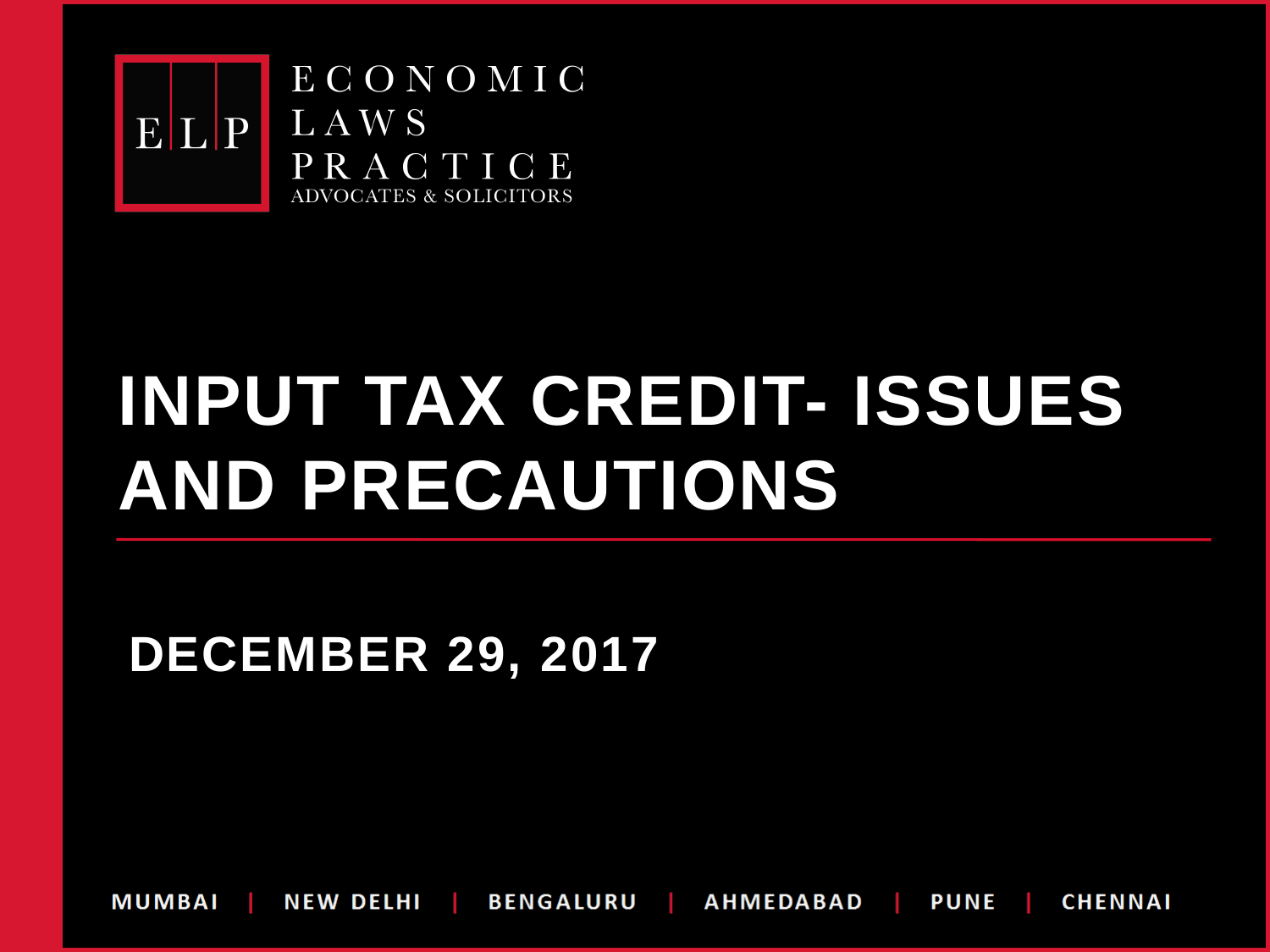

Input tax credit- issues and precautions

december 29, 2017